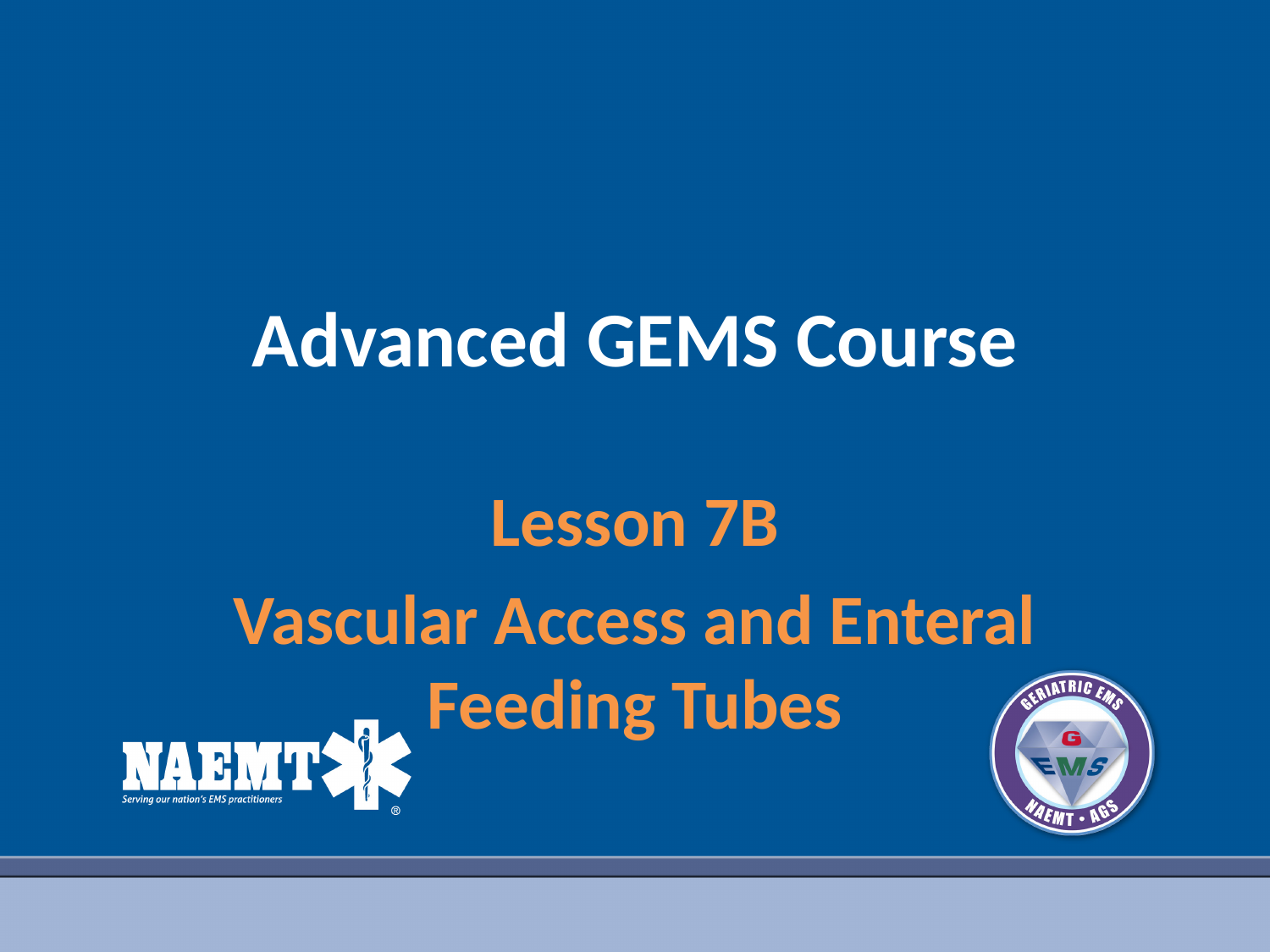

# Advanced GEMS Course
Lesson 7B
Vascular Access and Enteral Feeding Tubes